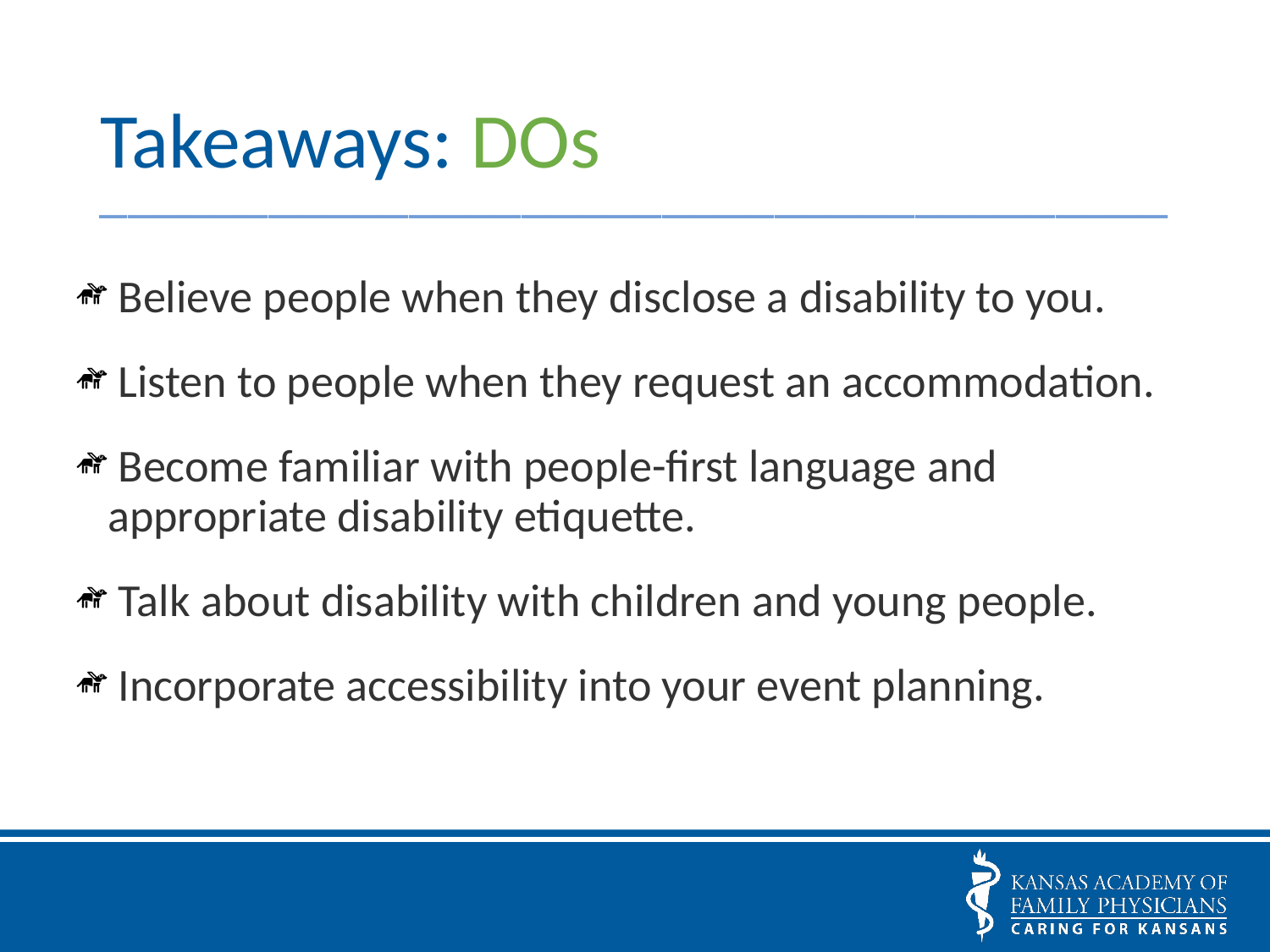

# Takeaways: DOs
______________________________________
 Believe people when they disclose a disability to you.
 Listen to people when they request an accommodation.
 Become familiar with people-first language and appropriate disability etiquette.
 Talk about disability with children and young people.
 Incorporate accessibility into your event planning.